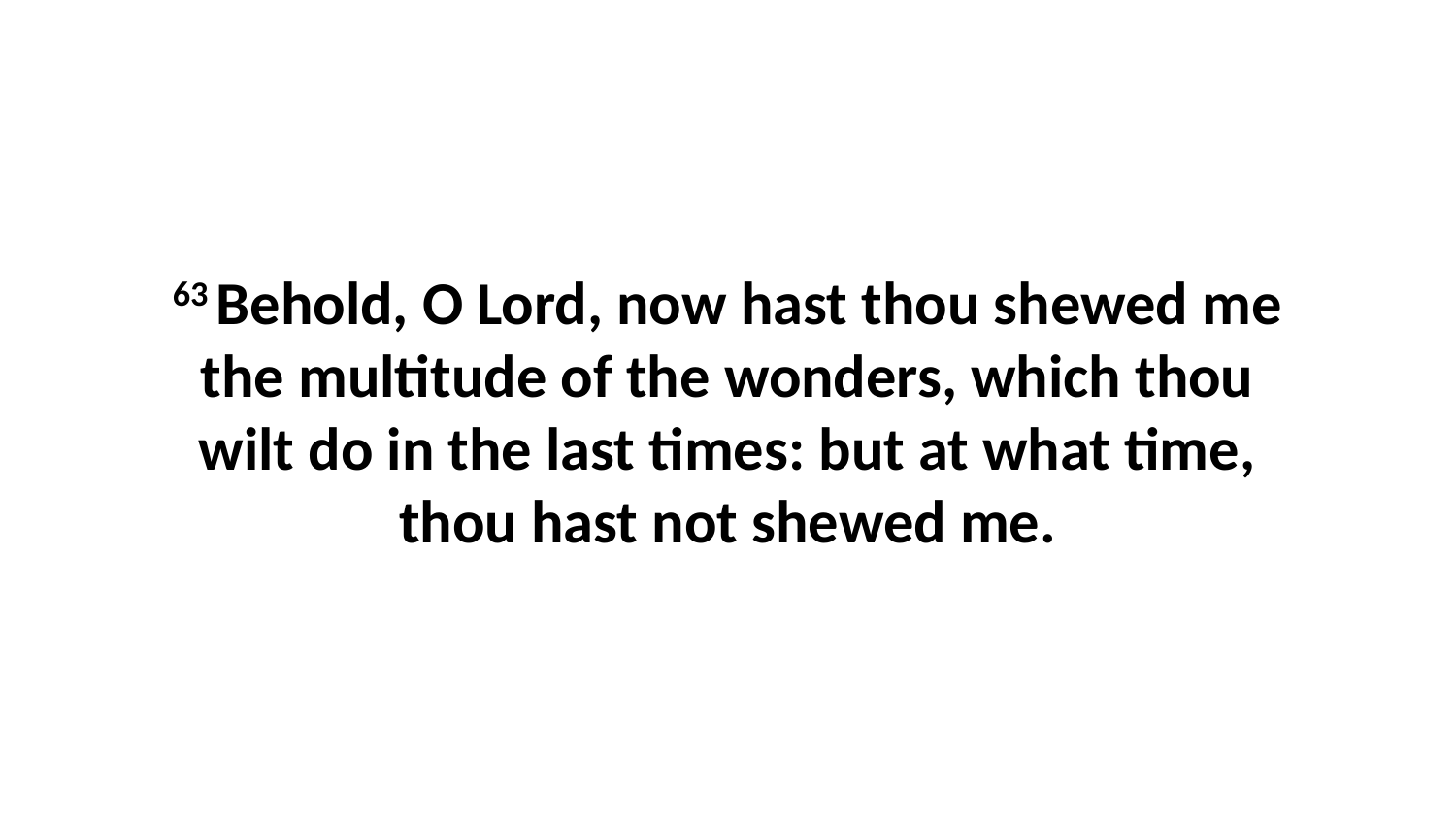

63 Behold, O Lord, now hast thou shewed me the multitude of the wonders, which thou wilt do in the last times: but at what time, thou hast not shewed me.